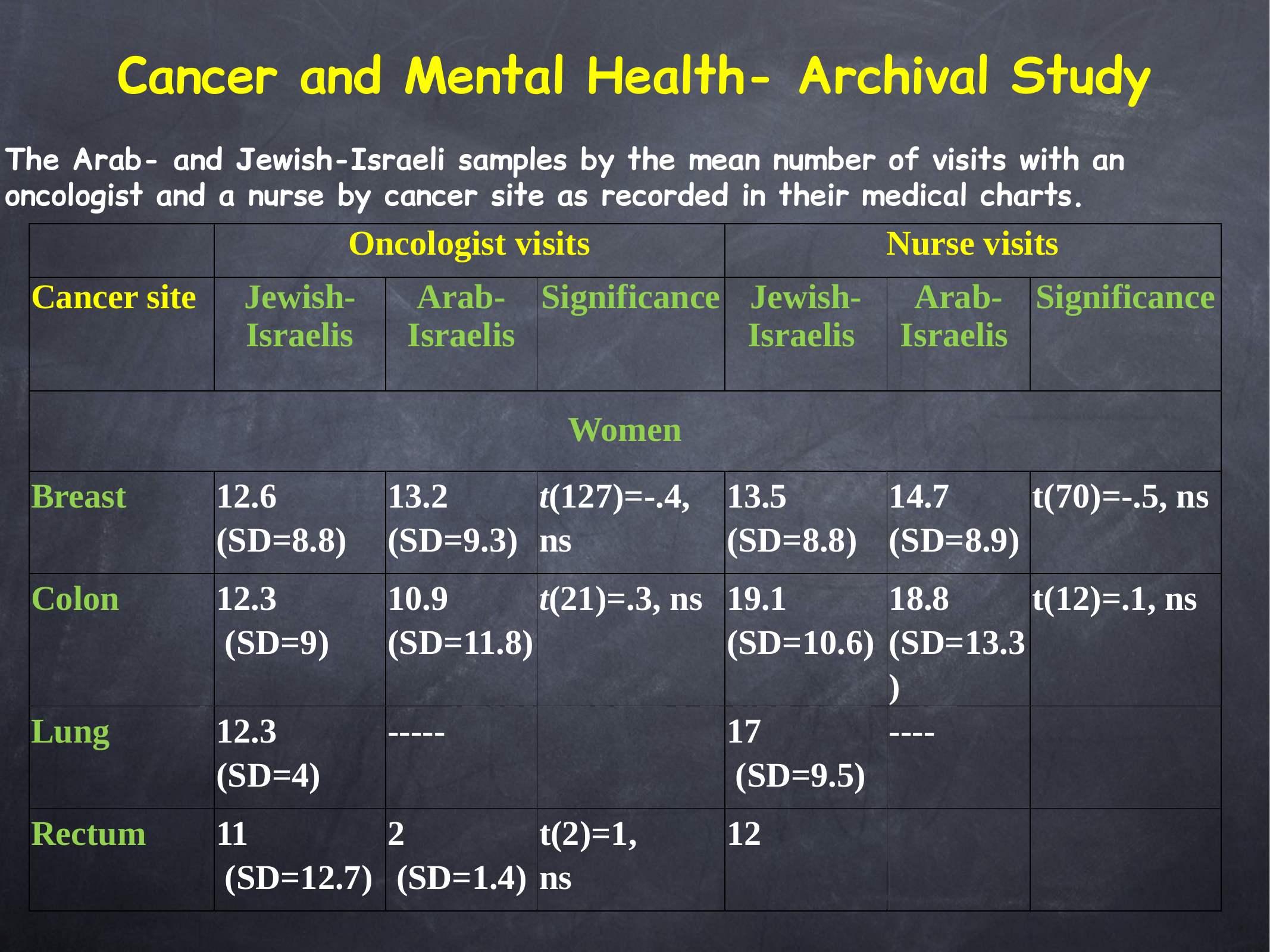

# Cancer and Mental Health- Archival Study

The Arab- and Jewish-Israeli samples by the mean number of visits with an oncologist and a nurse by cancer site as recorded in their medical charts.
|  | Oncologist visits |  |  | Nurse visits |  |  |
| --- | --- | --- | --- | --- | --- | --- |
| Cancer site | Jewish- Israelis | Arab-Israelis | Significance | Jewish- Israelis | Arab-Israelis | Significance |
| Women |  |  |  |  |  |  |
| Breast | 12.6 (SD=8.8) | 13.2 (SD=9.3) | t(127)=-.4, ns | 13.5 (SD=8.8) | 14.7 (SD=8.9) | t(70)=-.5, ns |
| Colon | 12.3 (SD=9) | 10.9 (SD=11.8) | t(21)=.3, ns | 19.1 (SD=10.6) | 18.8 (SD=13.3) | t(12)=.1, ns |
| Lung | 12.3 (SD=4) | ----- |  | 17 (SD=9.5) | ---- |  |
| Rectum | 11 (SD=12.7) | 2 (SD=1.4) | t(2)=1, ns | 12 |  |  |